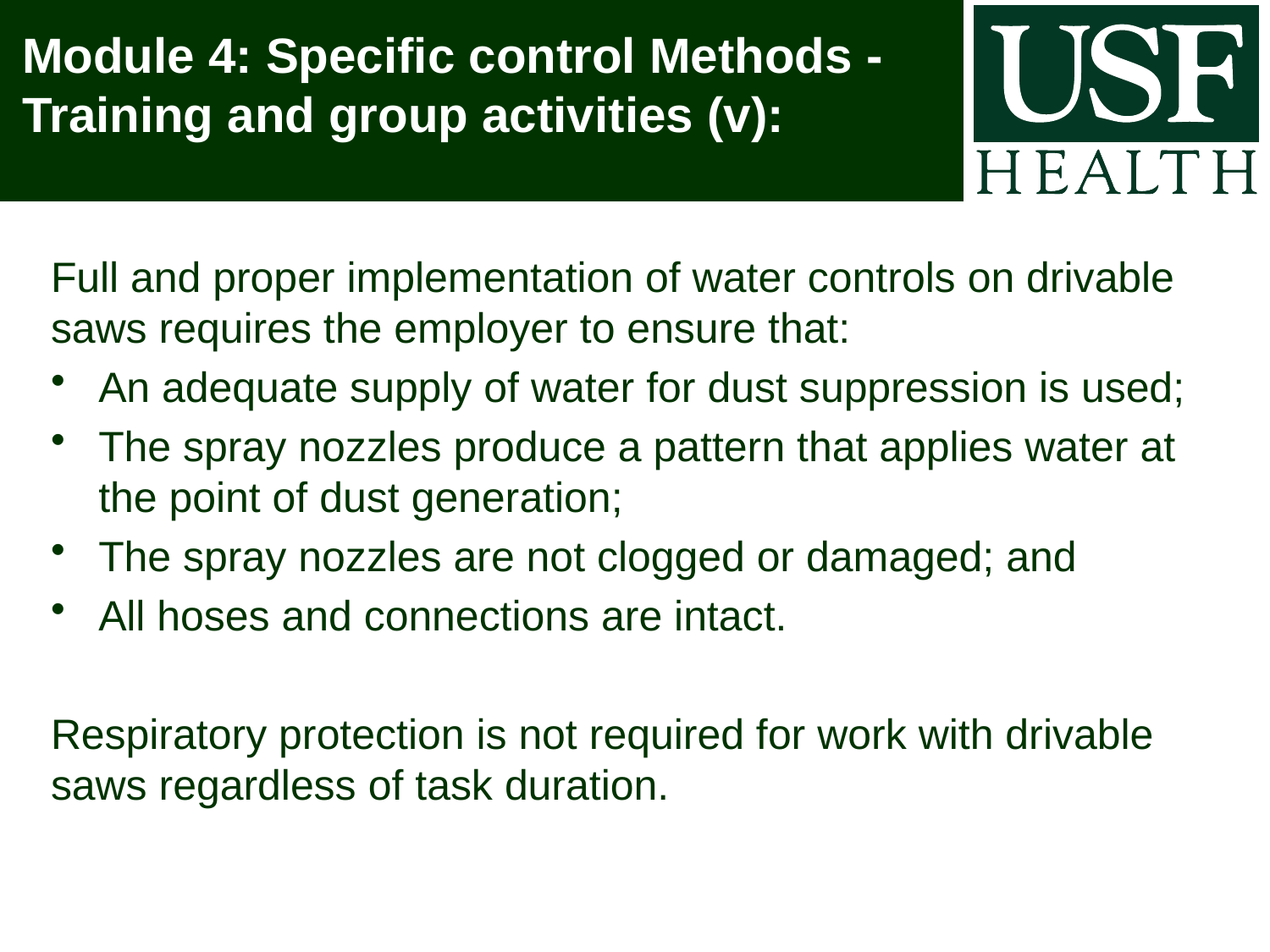

# Module 4: Specific control Methods - Training and group activities (v):
Full and proper implementation of water controls on drivable saws requires the employer to ensure that:
An adequate supply of water for dust suppression is used;
The spray nozzles produce a pattern that applies water at the point of dust generation;
The spray nozzles are not clogged or damaged; and
All hoses and connections are intact.

Respiratory protection is not required for work with drivable saws regardless of task duration.